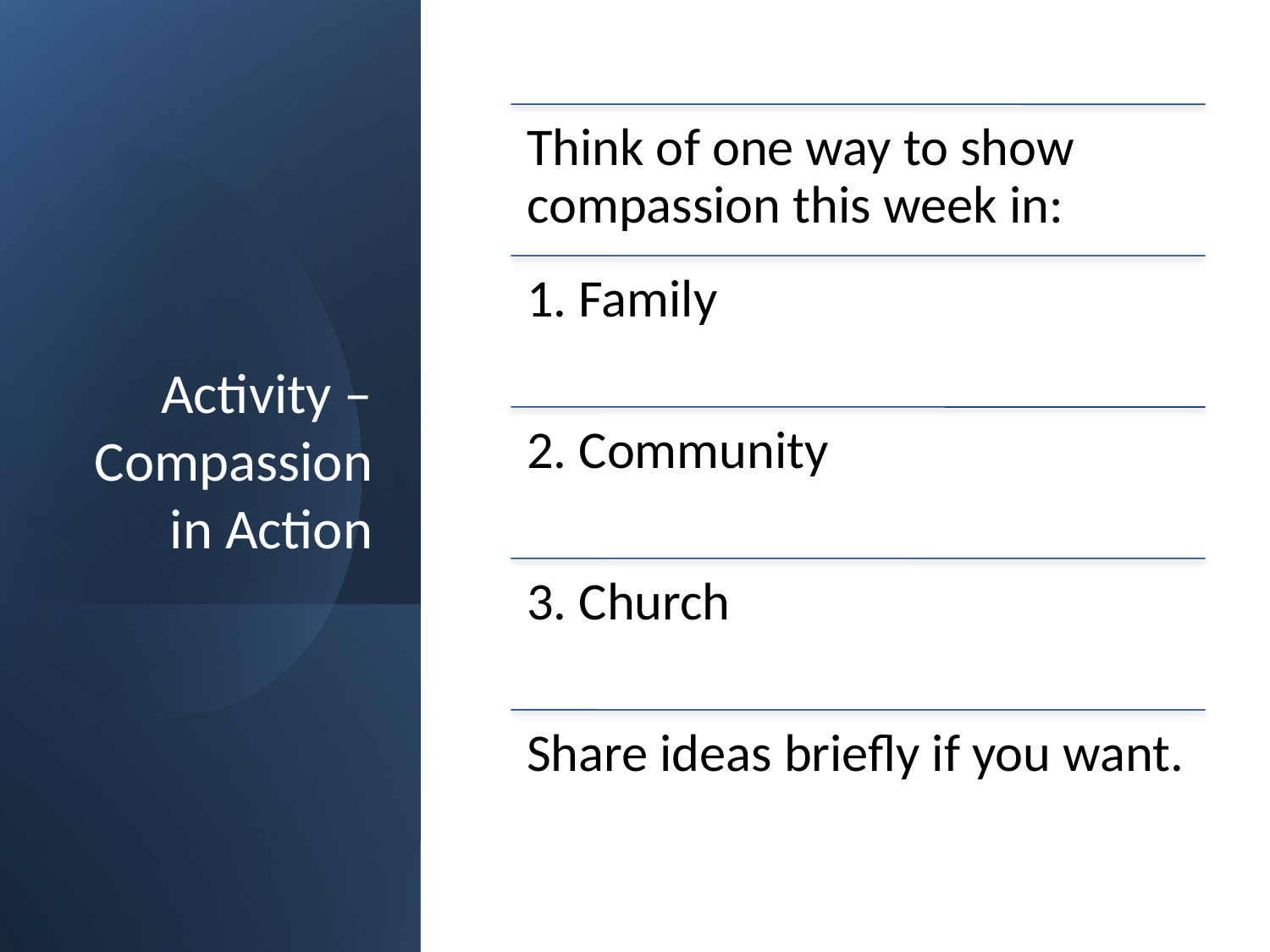

Think of one way to show compassion this week in:
1. Family
2. Community
3. Church
Share ideas briefly if you want.

# Activity – Compassion in Action